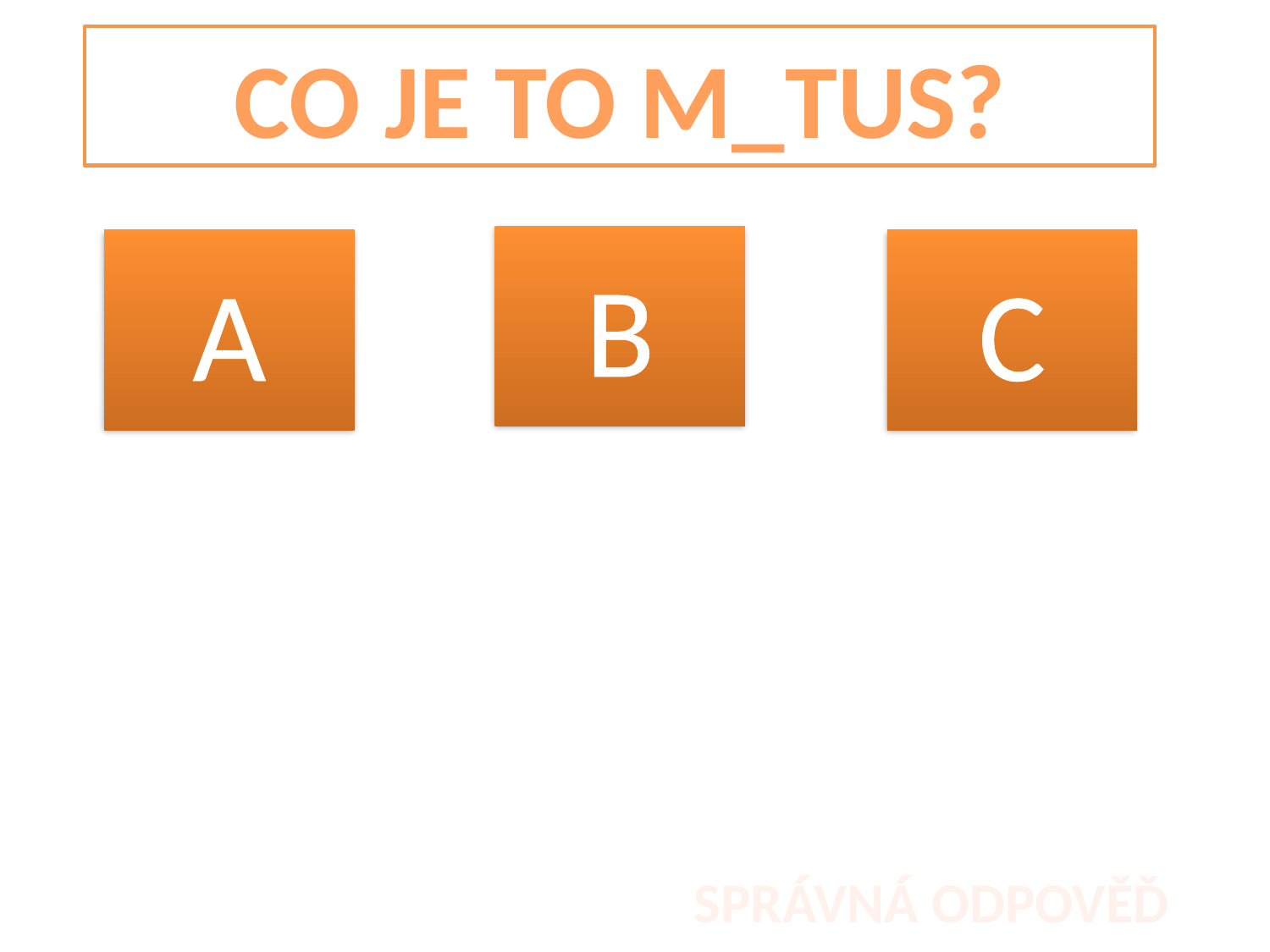

CO JE TO M_TUS?
B
A
C
SPRÁVNÁ ODPOVĚĎ